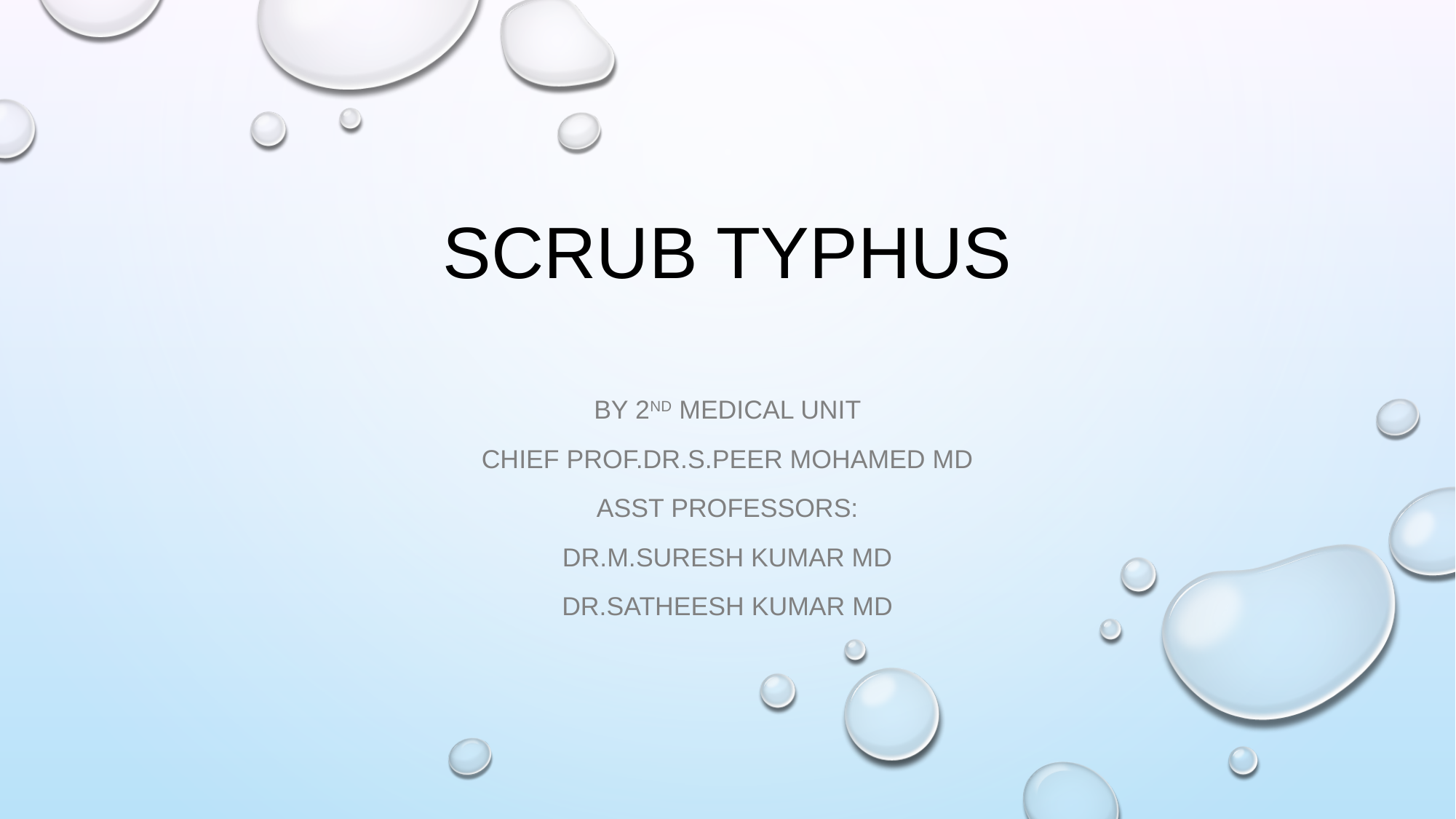

# SCRUB TYPHUS
By 2nd medical unit
Chief prof.dr.s.peer Mohamed md
Asst professors:
Dr.m.suresh kumar md
Dr.Satheesh kumar md